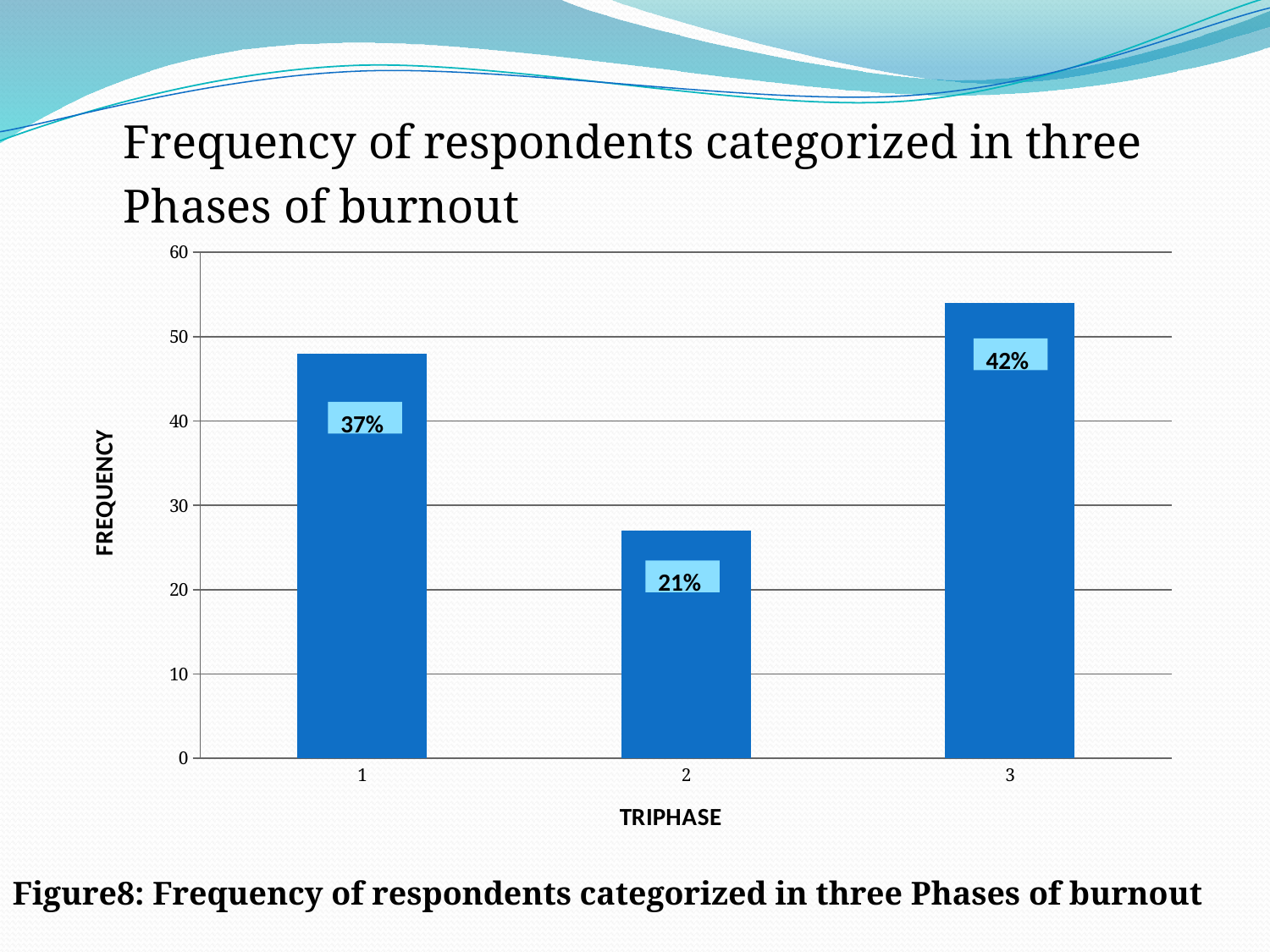

Frequency of respondents categorized in three
    Phases of burnout

### Chart

| Category | Frequency |
|---|---|
42%
37%
21%
Figure8: Frequency of respondents categorized in three Phases of burnout